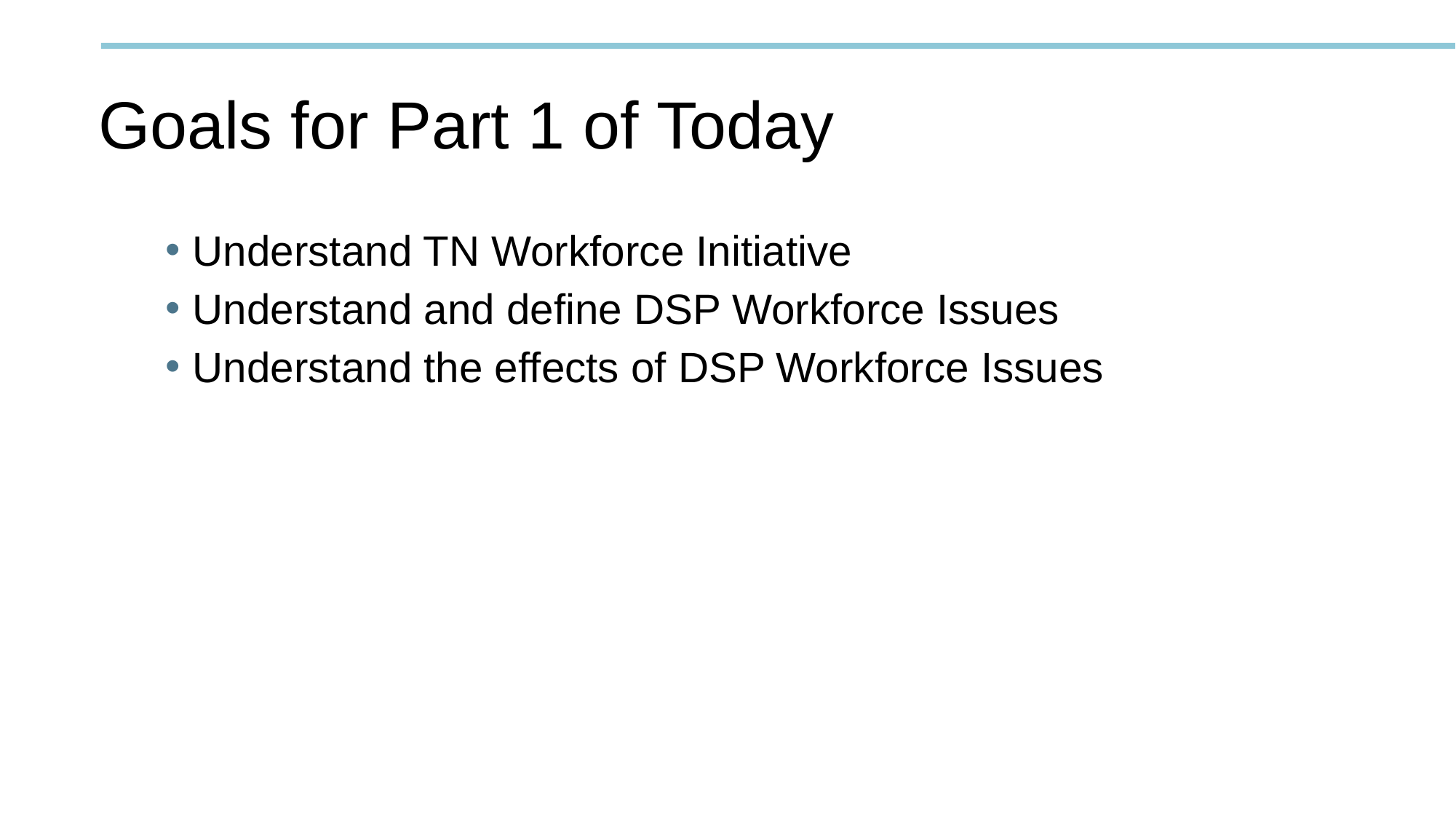

# Goals for Part 1 of Today
Understand TN Workforce Initiative
Understand and define DSP Workforce Issues
Understand the effects of DSP Workforce Issues